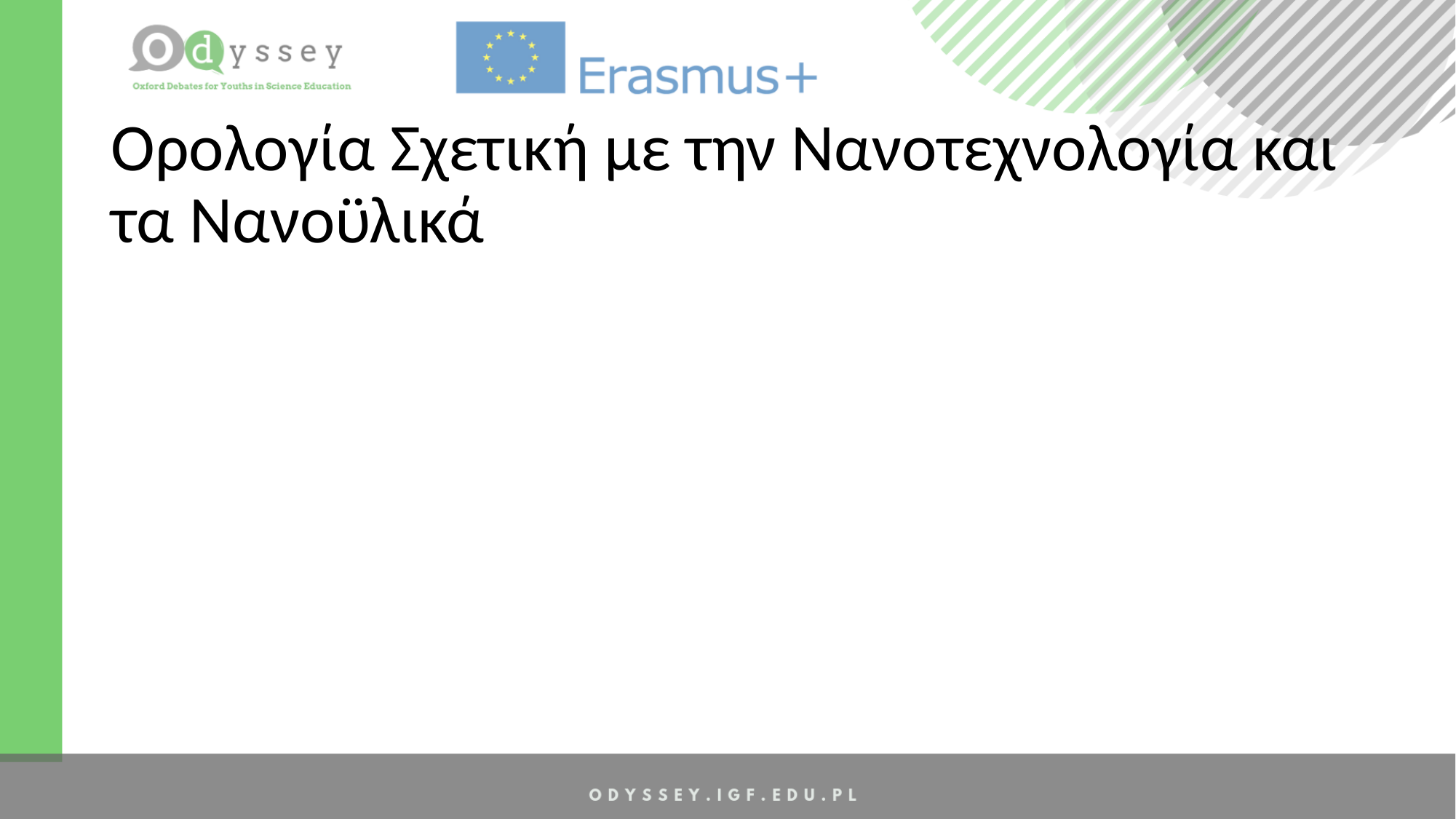

# Ορολογία Σχετική με την Νανοτεχνολογία και τα Νανοϋλικά